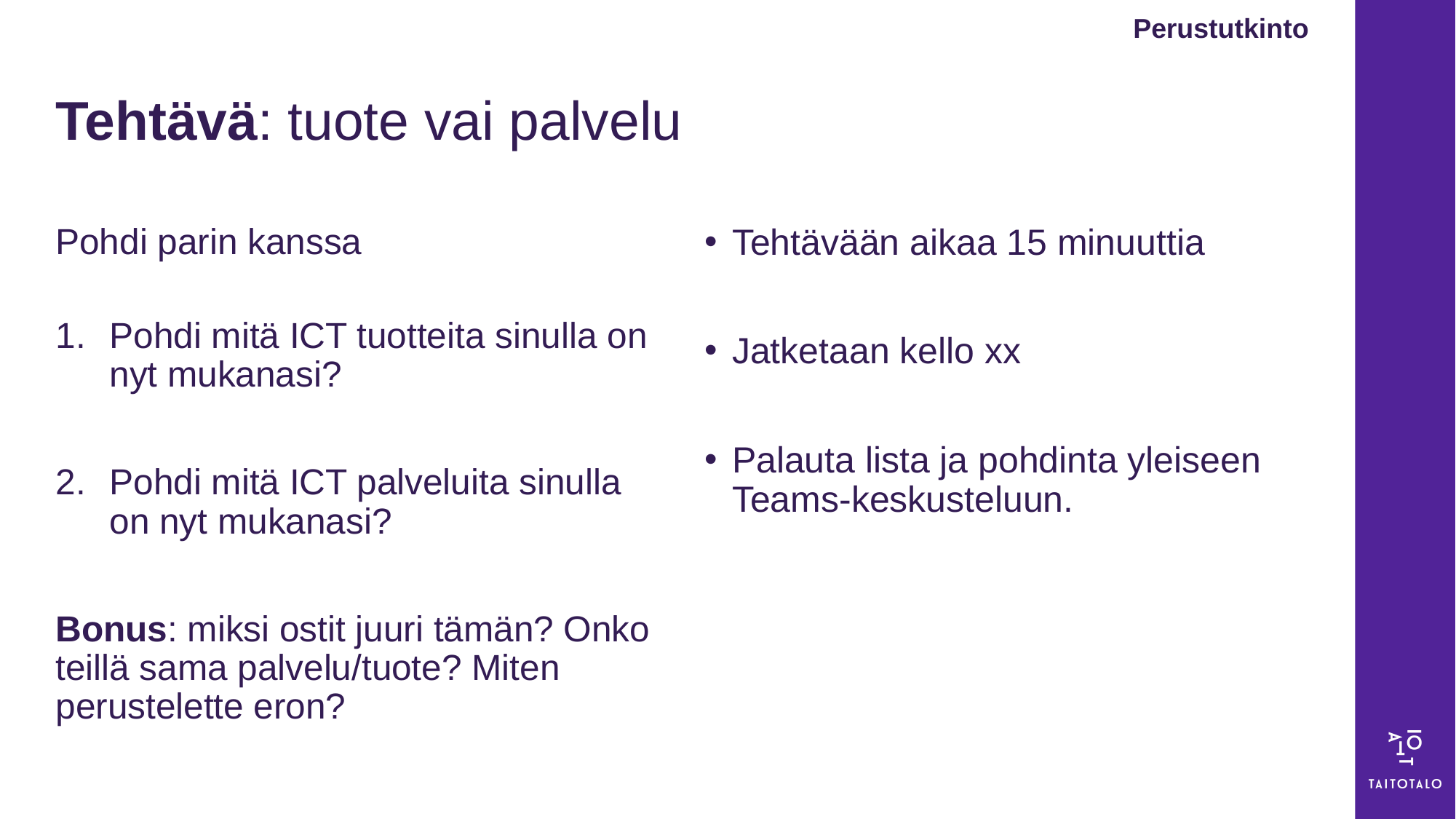

Perustutkinto
# Tehtävä: tuote vai palvelu
Pohdi parin kanssa

Pohdi mitä ICT tuotteita sinulla on nyt mukanasi?

Pohdi mitä ICT palveluita sinulla on nyt mukanasi?

Bonus: miksi ostit juuri tämän? Onko teillä sama palvelu/tuote? Miten perustelette eron?
Tehtävään aikaa 15 minuuttia

Jatketaan kello xx

Palauta lista ja pohdinta yleiseen Teams-keskusteluun.